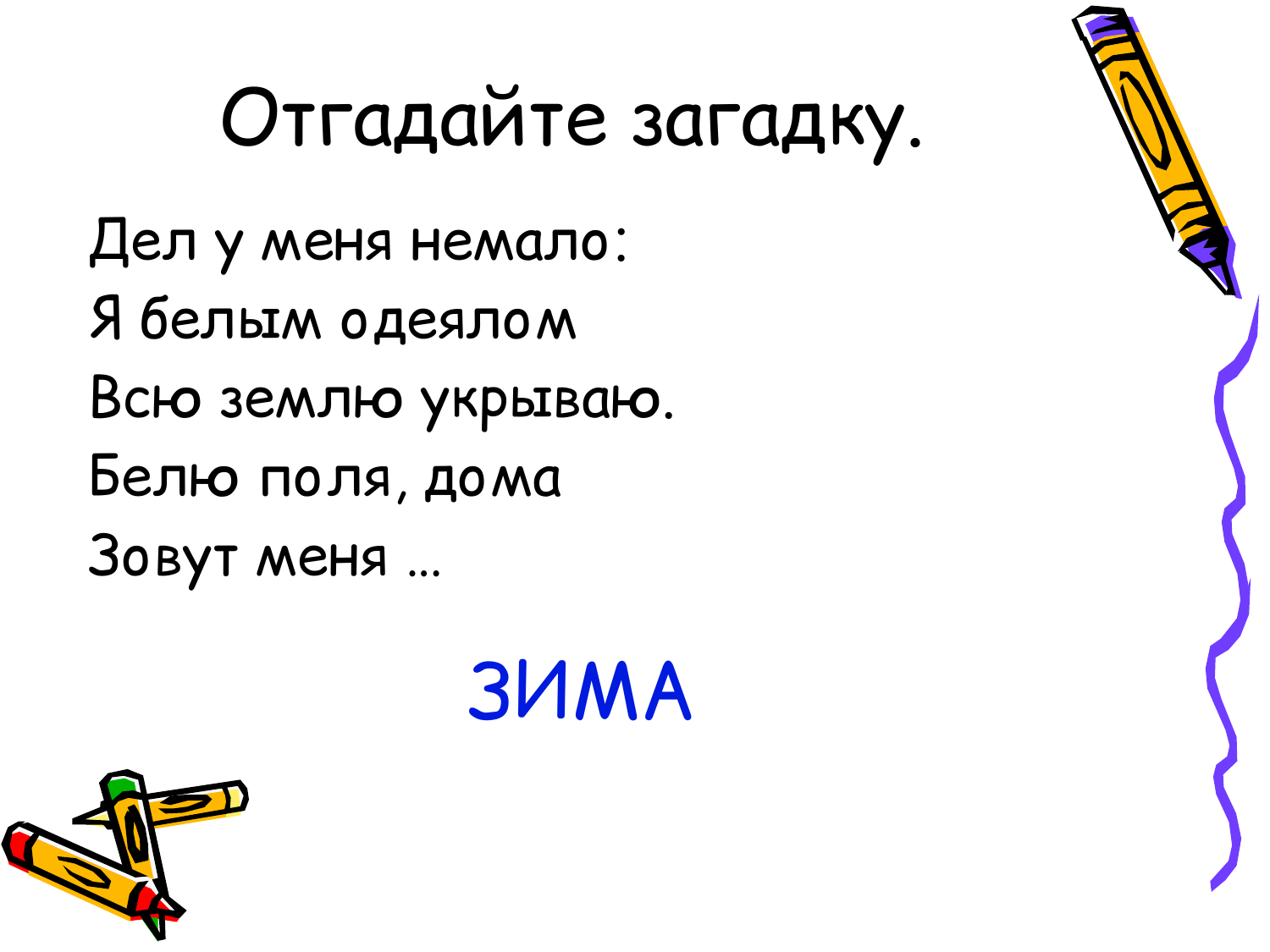

# Отгадайте загадку.
Дел у меня немало:
Я белым одеялом
Всю землю укрываю.
Белю поля, дома
Зовут меня …
ЗИМА